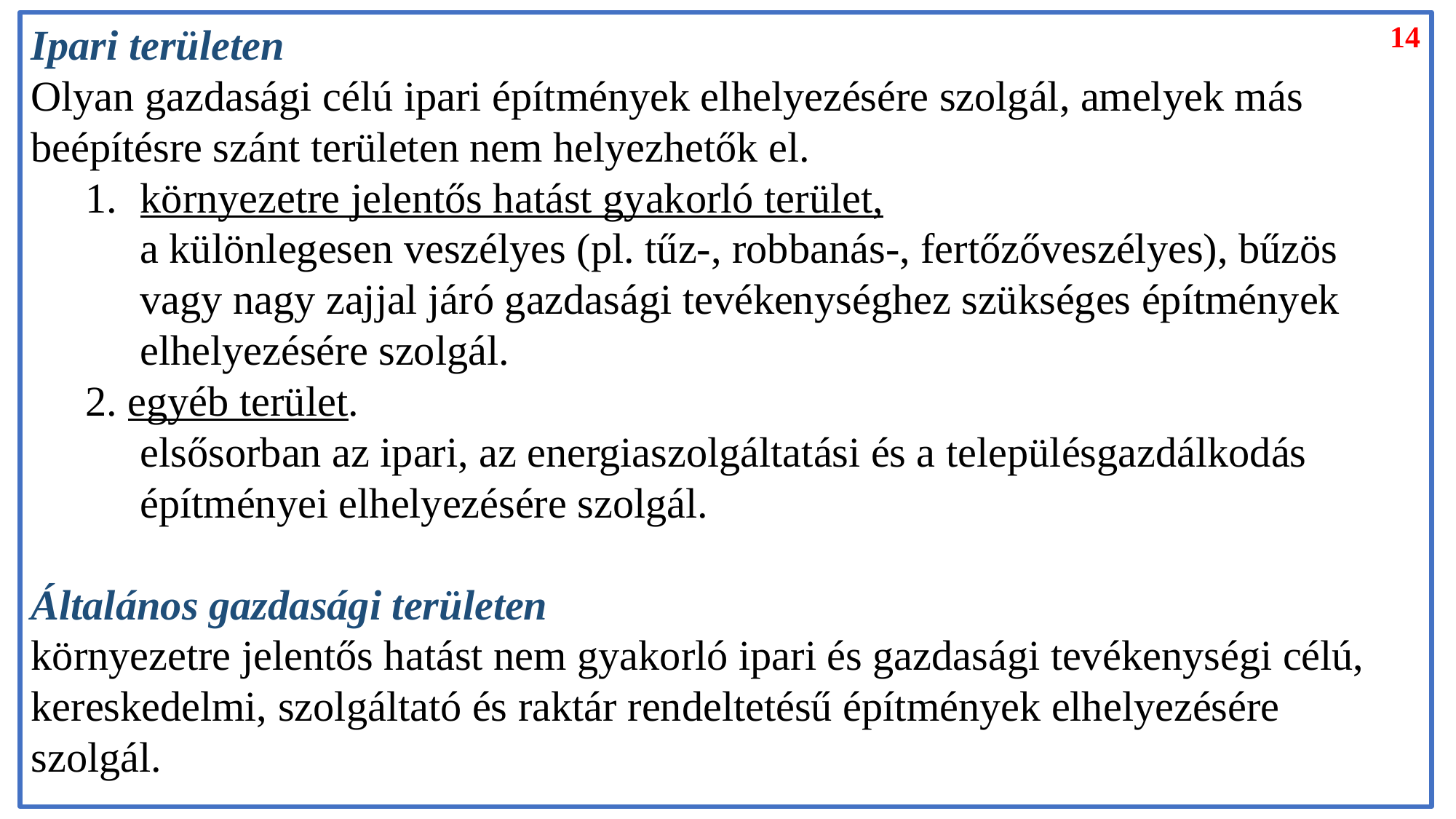

Ipari területen
Olyan gazdasági célú ipari építmények elhelyezésére szolgál, amelyek más beépítésre szánt területen nem helyezhetők el.
környezetre jelentős hatást gyakorló terület,
a különlegesen veszélyes (pl. tűz-, robbanás-, fertőzőveszélyes), bűzös vagy nagy zajjal járó gazdasági tevékenységhez szükséges építmények elhelyezésére szolgál.
2. egyéb terület.
elsősorban az ipari, az energiaszolgáltatási és a településgazdálkodás építményei elhelyezésére szolgál.

Általános gazdasági területen
környezetre jelentős hatást nem gyakorló ipari és gazdasági tevékenységi célú, kereskedelmi, szolgáltató és raktár rendeltetésű építmények elhelyezésére szolgál.
14